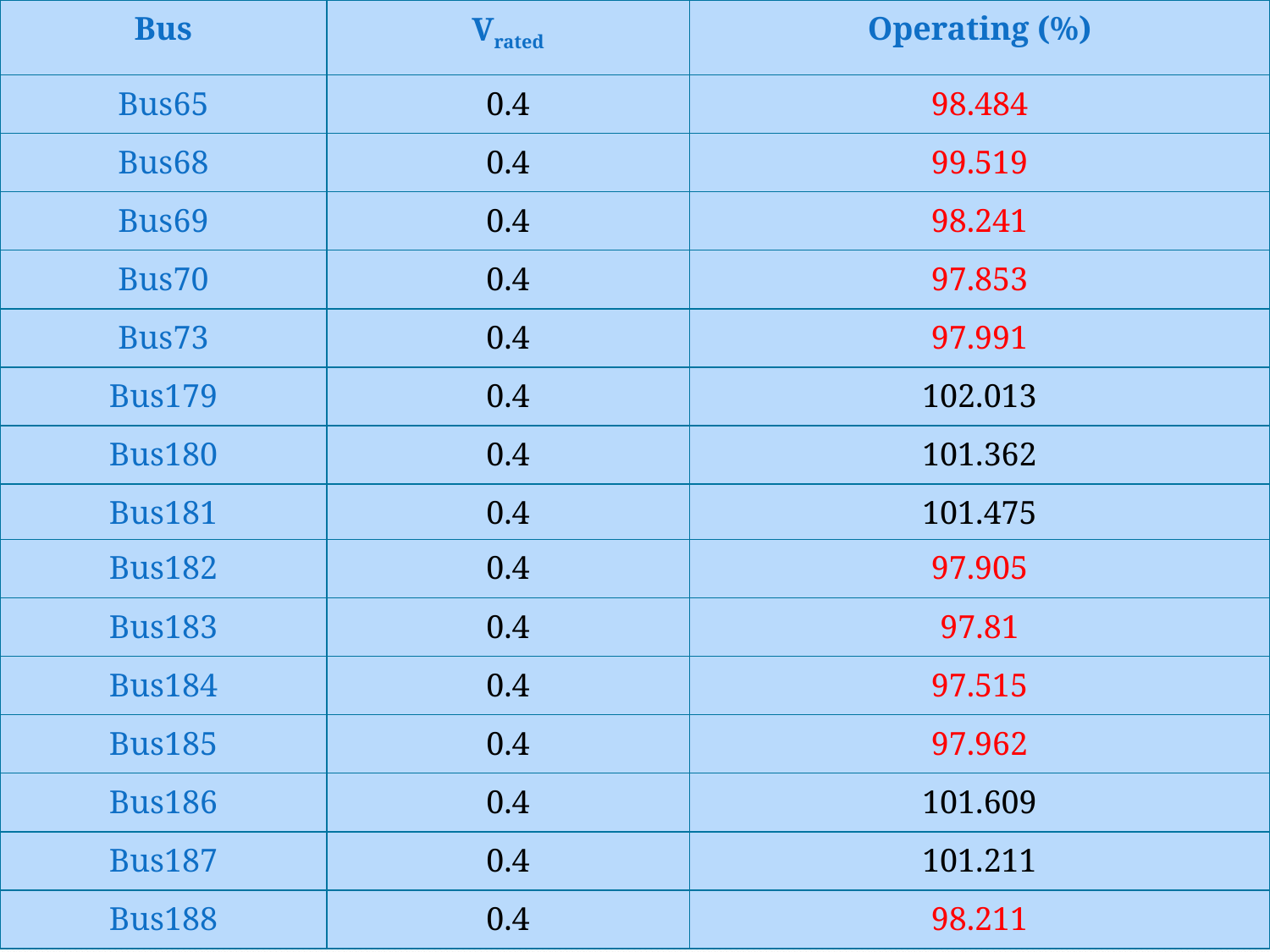

| Bus | Vrated | Operating (%) |
| --- | --- | --- |
| Bus65 | 0.4 | 98.484 |
| Bus68 | 0.4 | 99.519 |
| Bus69 | 0.4 | 98.241 |
| Bus70 | 0.4 | 97.853 |
| Bus73 | 0.4 | 97.991 |
| Bus179 | 0.4 | 102.013 |
| Bus180 | 0.4 | 101.362 |
| Bus181 | 0.4 | 101.475 |
| Bus182 | 0.4 | 97.905 |
| Bus183 | 0.4 | 97.81 |
| Bus184 | 0.4 | 97.515 |
| Bus185 | 0.4 | 97.962 |
| Bus186 | 0.4 | 101.609 |
| Bus187 | 0.4 | 101.211 |
| Bus188 | 0.4 | 98.211 |